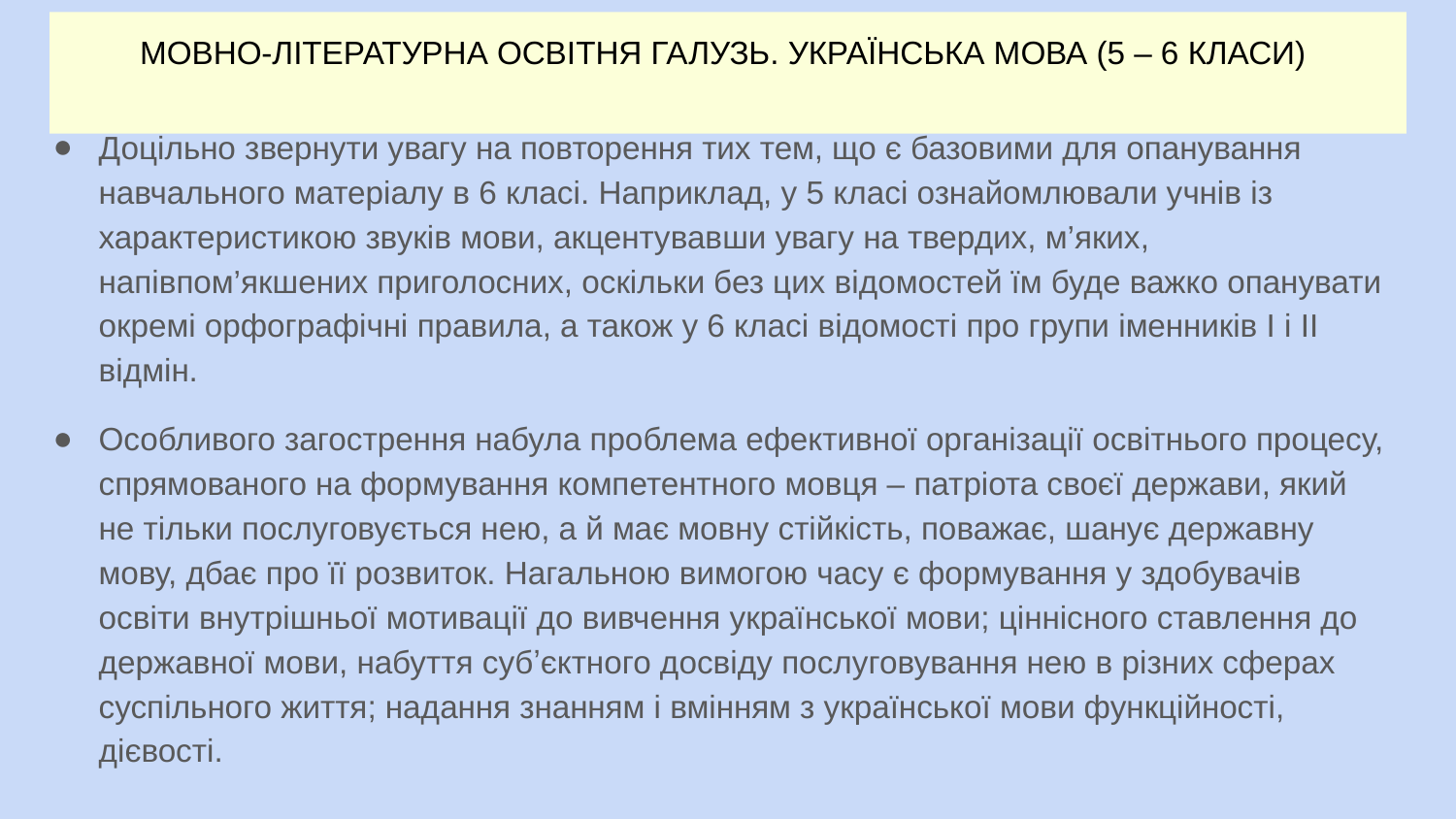

# МОВНО-ЛІТЕРАТУРНА ОСВІТНЯ ГАЛУЗЬ. УКРАЇНСЬКА МОВА (5 – 6 КЛАСИ)
Доцільно звернути увагу на повторення тих тем, що є базовими для опанування навчального матеріалу в 6 класі. Наприклад, у 5 класі ознайомлювали учнів із характеристикою звуків мови, акцентувавши увагу на твердих, м’яких, напівпом’якшених приголосних, оскільки без цих відомостей їм буде важко опанувати окремі орфографічні правила, а також у 6 класі відомості про групи іменників І і ІІ відмін.
Особливого загострення набула проблема ефективної організації освітнього процесу, спрямованого на формування компетентного мовця – патріота своєї держави, який не тільки послуговується нею, а й має мовну стійкість, поважає, шанує державну мову, дбає про її розвиток. Нагальною вимогою часу є формування у здобувачів освіти внутрішньої мотивації до вивчення української мови; ціннісного ставлення до державної мови, набуття субʼєктного досвіду послуговування нею в різних сферах суспільного життя; надання знанням і вмінням з української мови функційності, дієвості.